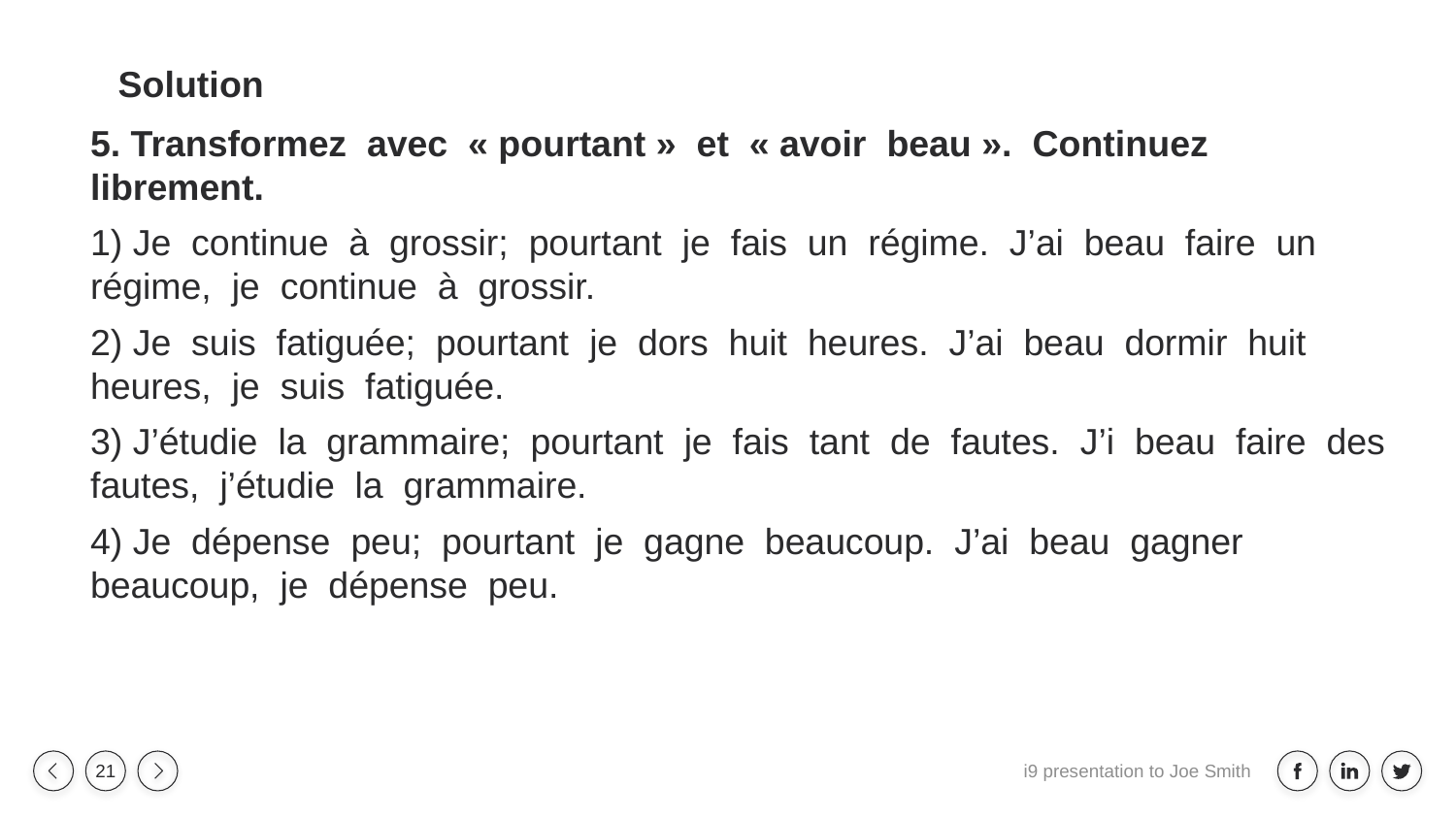

Solution
5. Transformez  avec  « pourtant »  et  « avoir  beau ».  Continuez  librement.
1) Je  continue  à  grossir;  pourtant  je  fais  un  régime.  J’ai  beau  faire  un  régime,  je  continue  à  grossir.
2) Je  suis  fatiguée;  pourtant  je  dors  huit  heures.  J’ai  beau  dormir  huit  heures,  je  suis  fatiguée.
3) J’étudie  la  grammaire;  pourtant  je  fais  tant  de  fautes.  J’i  beau  faire  des  fautes,  j’étudie  la  grammaire.
4) Je  dépense  peu;  pourtant  je  gagne  beaucoup.  J’ai  beau  gagner  beaucoup,  je  dépense  peu.